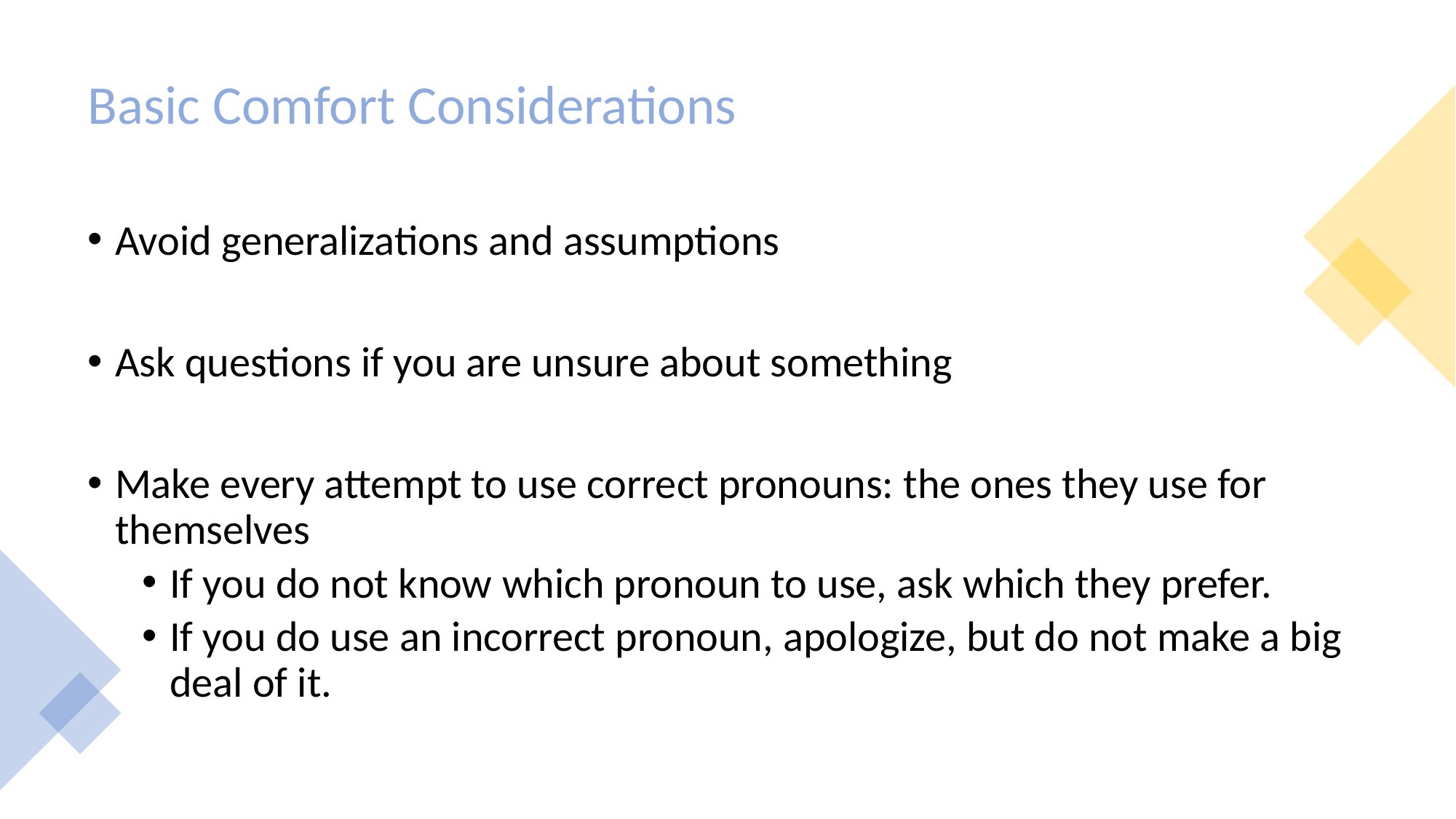

# Basic Comfort Considerations

Avoid generalizations and assumptions

Ask questions if you are unsure about something

Make every attempt to use correct pronouns: the ones they use for themselves
If you do not know which pronoun to use, ask which they prefer.
If you do use an incorrect pronoun, apologize, but do not make a big deal of it.